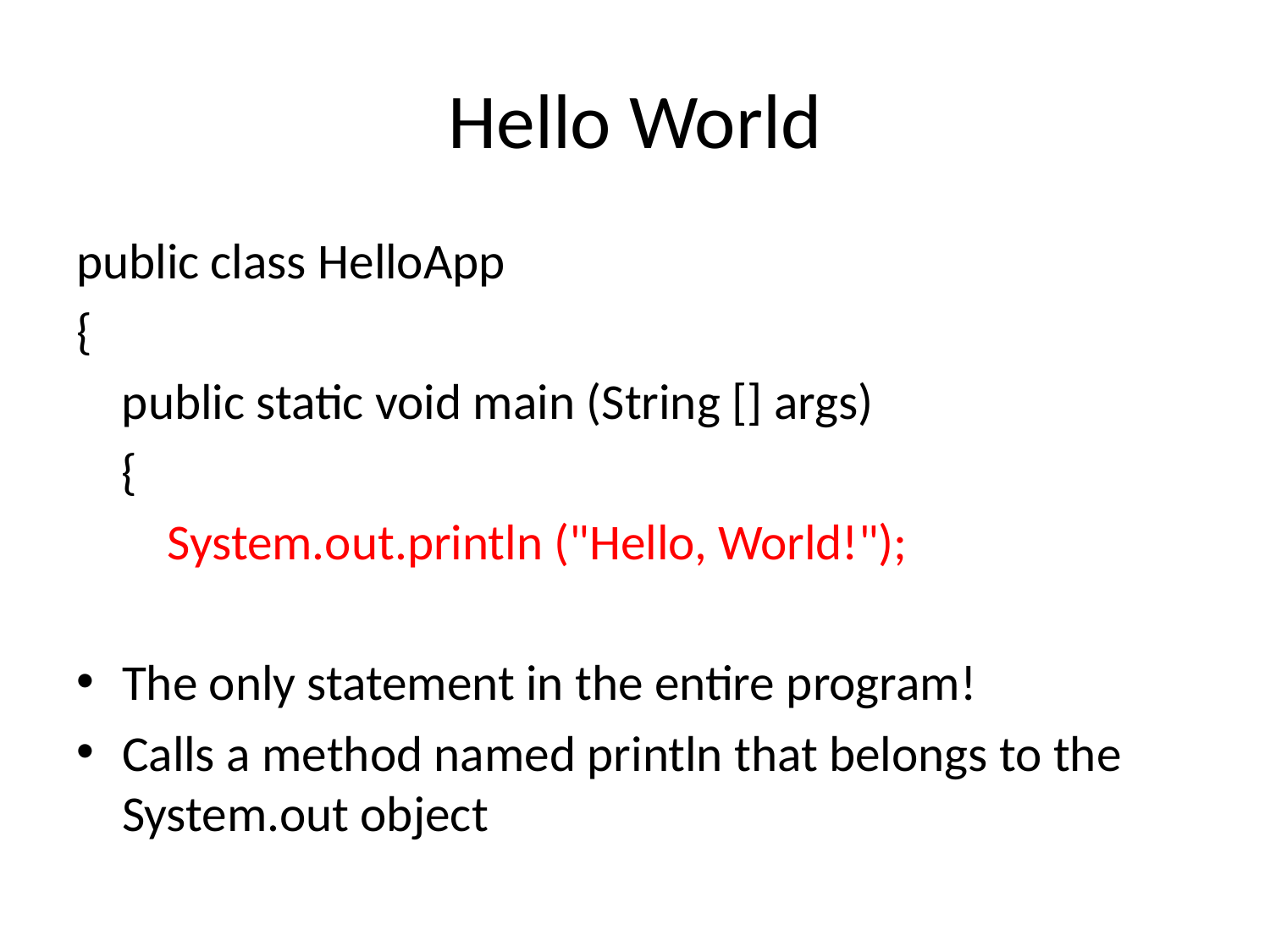

# Hello World
public class HelloApp
{
    public static void main (String [] args)
    {
        System.out.println ("Hello, World!");

The only statement in the entire program!
Calls a method named println that belongs to the System.out object